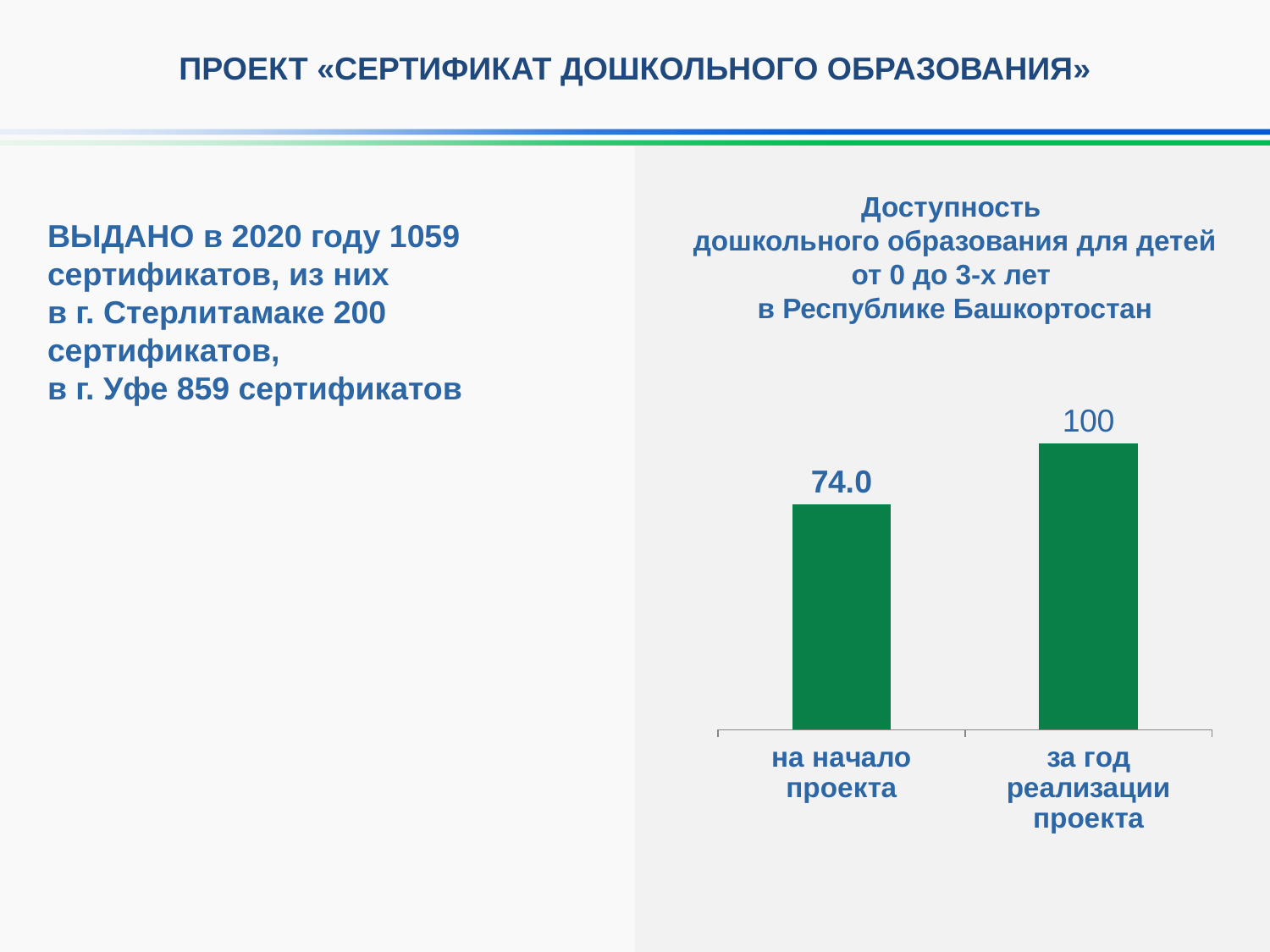

ПРОЕКТ «СЕРТИФИКАТ ДОШКОЛЬНОГО ОБРАЗОВАНИЯ»

Доступность
дошкольного образования для детей от 0 до 3-х лет
в Республике Башкортостан
ВЫДАНО в 2020 году 1059 сертификатов, из них
в г. Стерлитамаке 200 сертификатов,
в г. Уфе 859 сертификатов

### Chart

| Category | Ряд 1 |
|---|---|
| на начало проекта | 74.0 |
| за год реализации проекта | 94.1 |